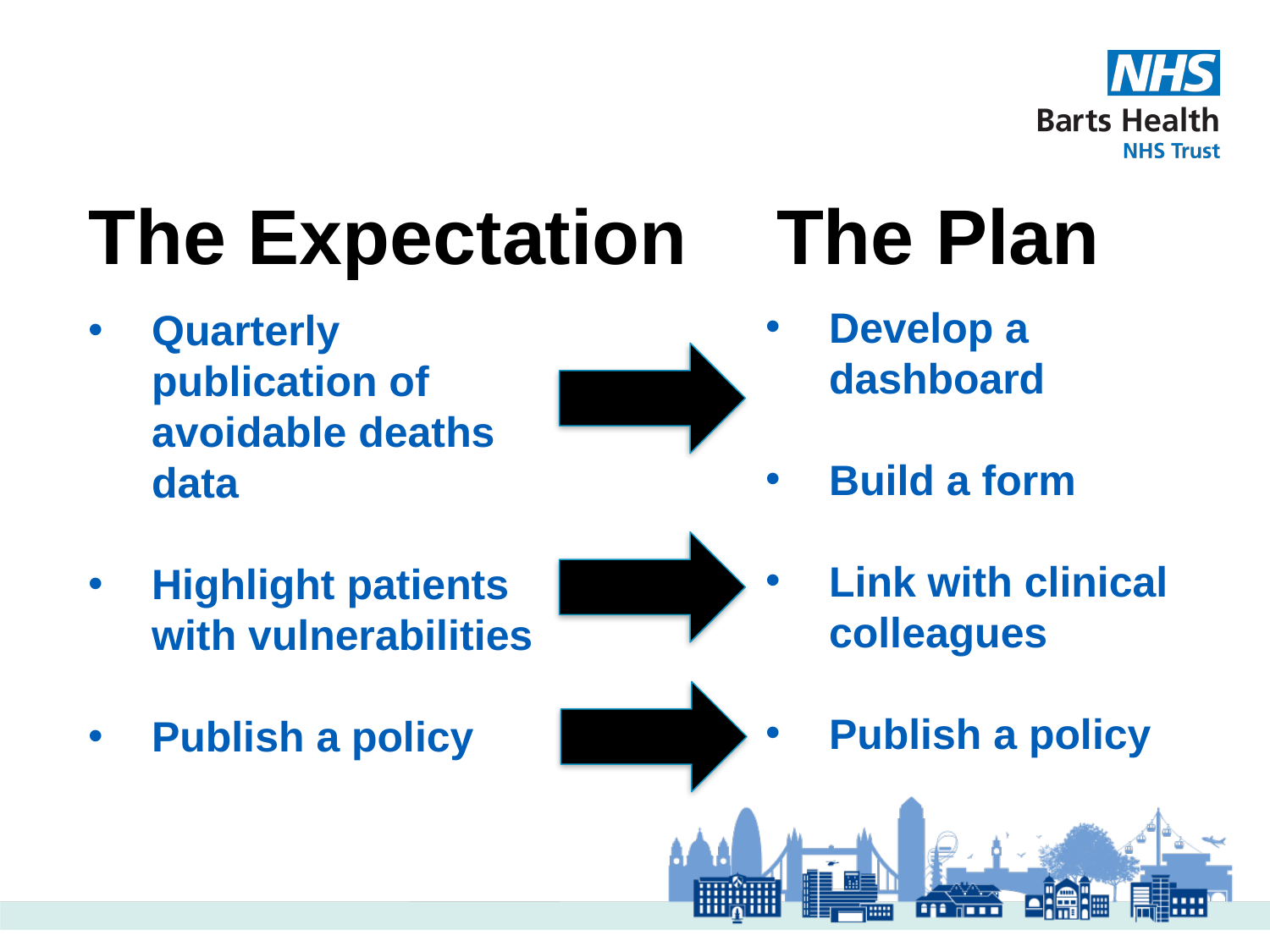

The Plan
# The Expectation
Develop a dashboard

Build a form

Link with clinical colleagues

Publish a policy
Quarterly publication of avoidable deaths data

Highlight patients with vulnerabilities

Publish a policy